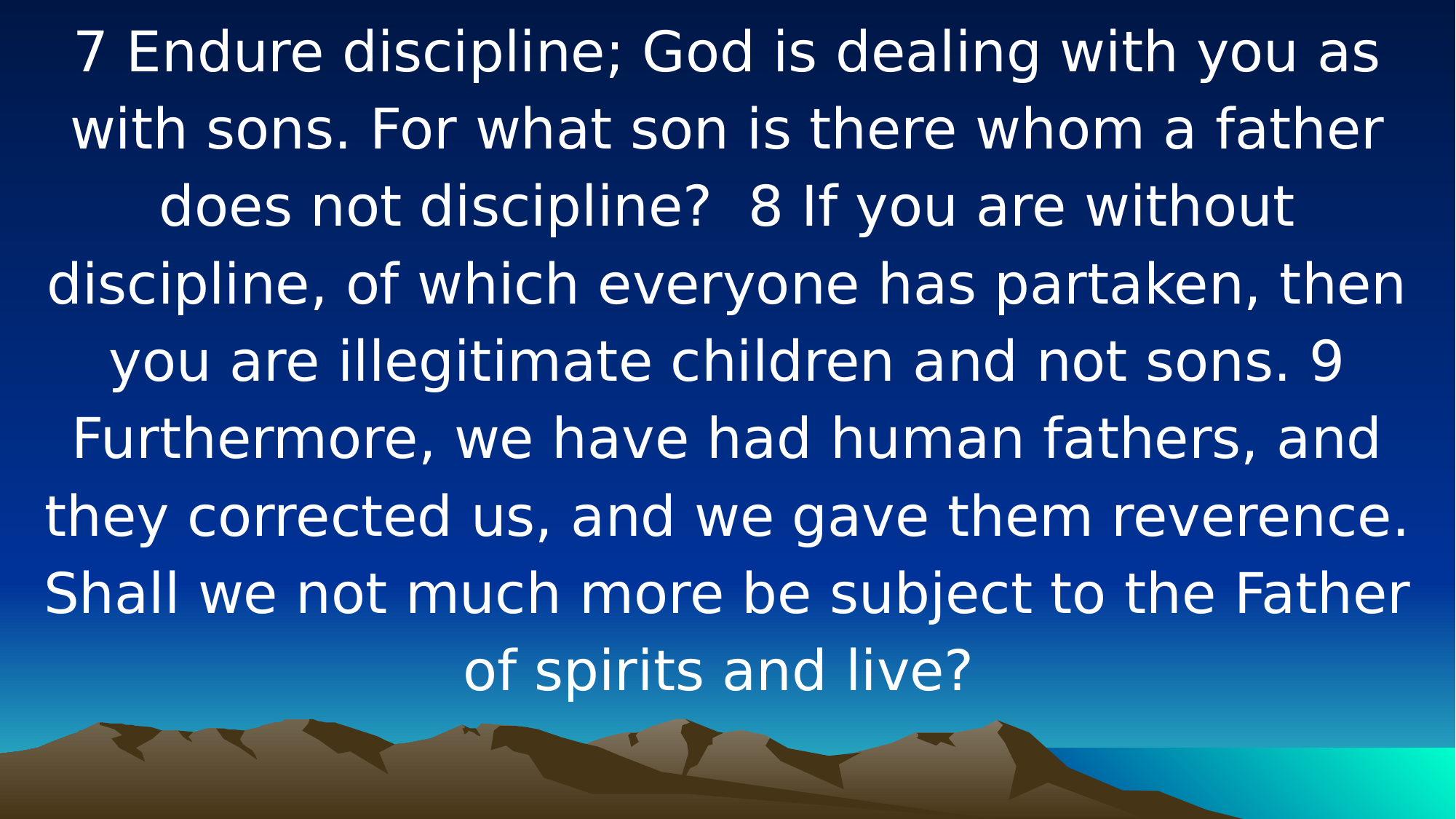

7 Endure discipline; God is dealing with you as with sons. For what son is there whom a father does not discipline?  8 If you are without discipline, of which everyone has partaken, then you are illegitimate children and not sons. 9 Furthermore, we have had human fathers, and they corrected us, and we gave them reverence. Shall we not much more be subject to the Father of spirits and live?